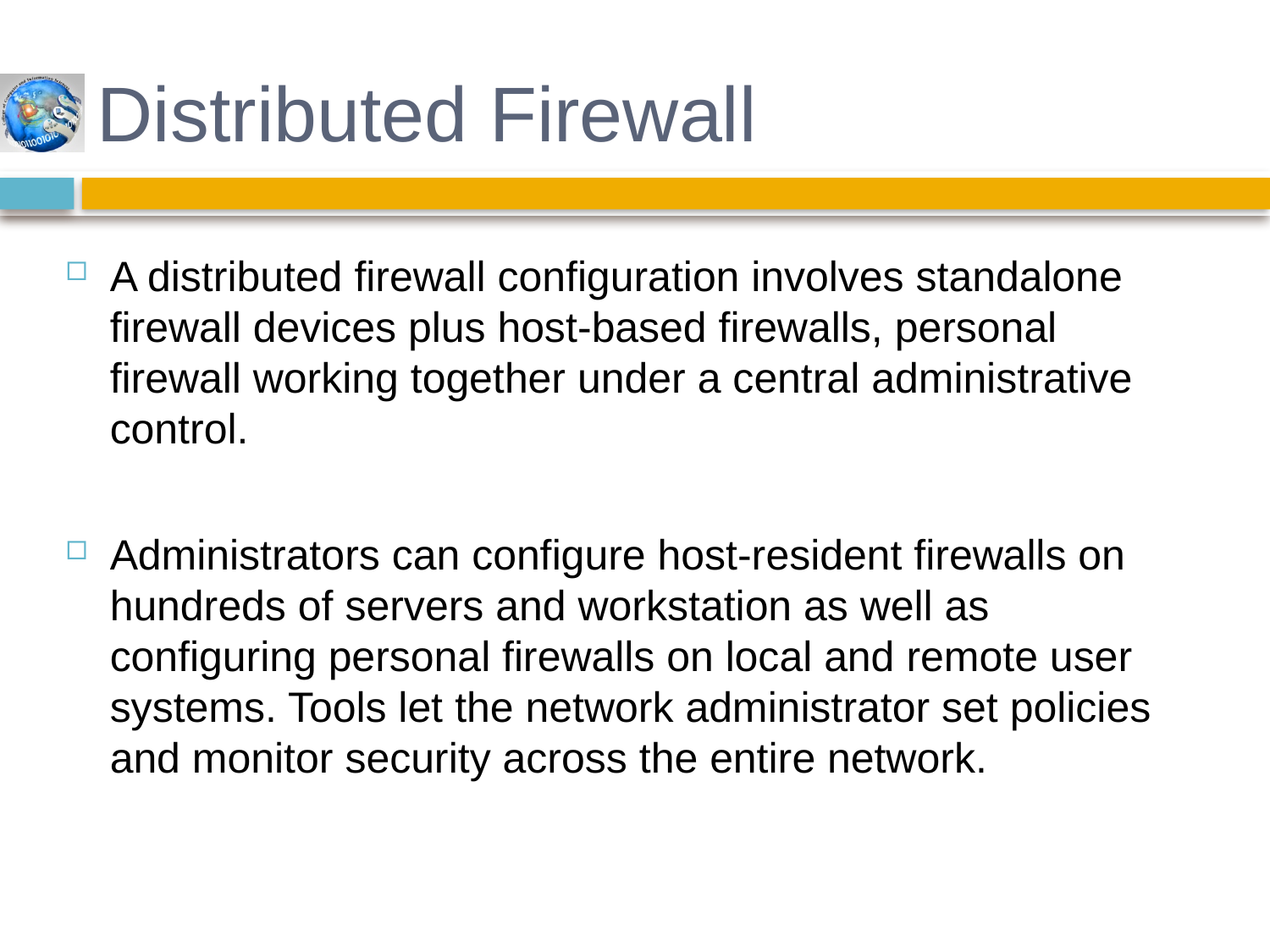

# Distributed Firewall
A distributed firewall configuration involves standalone firewall devices plus host-based firewalls, personal firewall working together under a central administrative control.

Administrators can configure host-resident firewalls on hundreds of servers and workstation as well as configuring personal firewalls on local and remote user systems. Tools let the network administrator set policies and monitor security across the entire network.